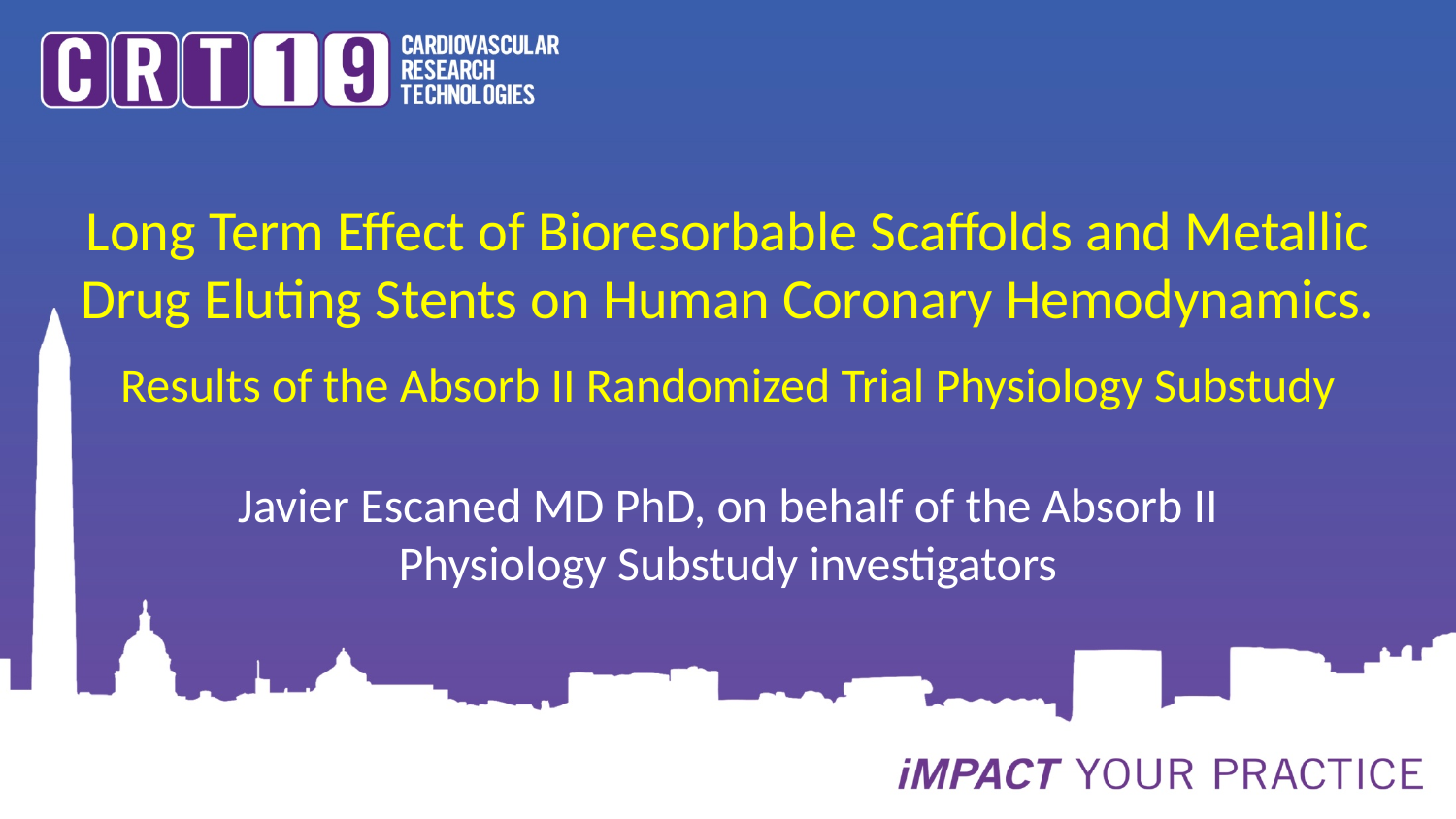

# Long Term Effect of Bioresorbable Scaffolds and Metallic Drug Eluting Stents on Human Coronary Hemodynamics. Results of the Absorb II Randomized Trial Physiology Substudy
Javier Escaned MD PhD, on behalf of the Absorb II Physiology Substudy investigators